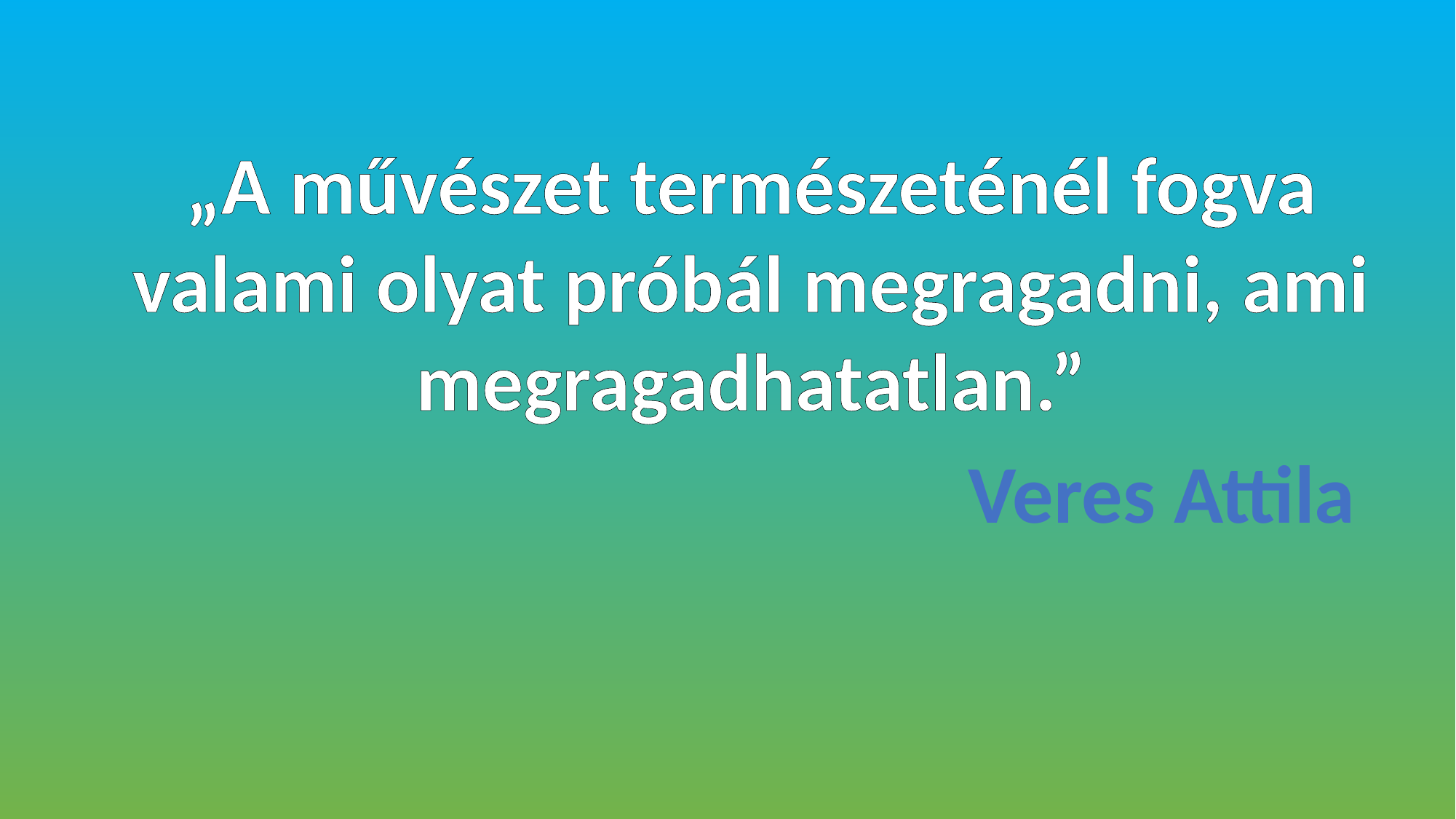

„A művészet természeténél fogva valami olyat próbál megragadni, ami megragadhatatlan.”
Veres Attila